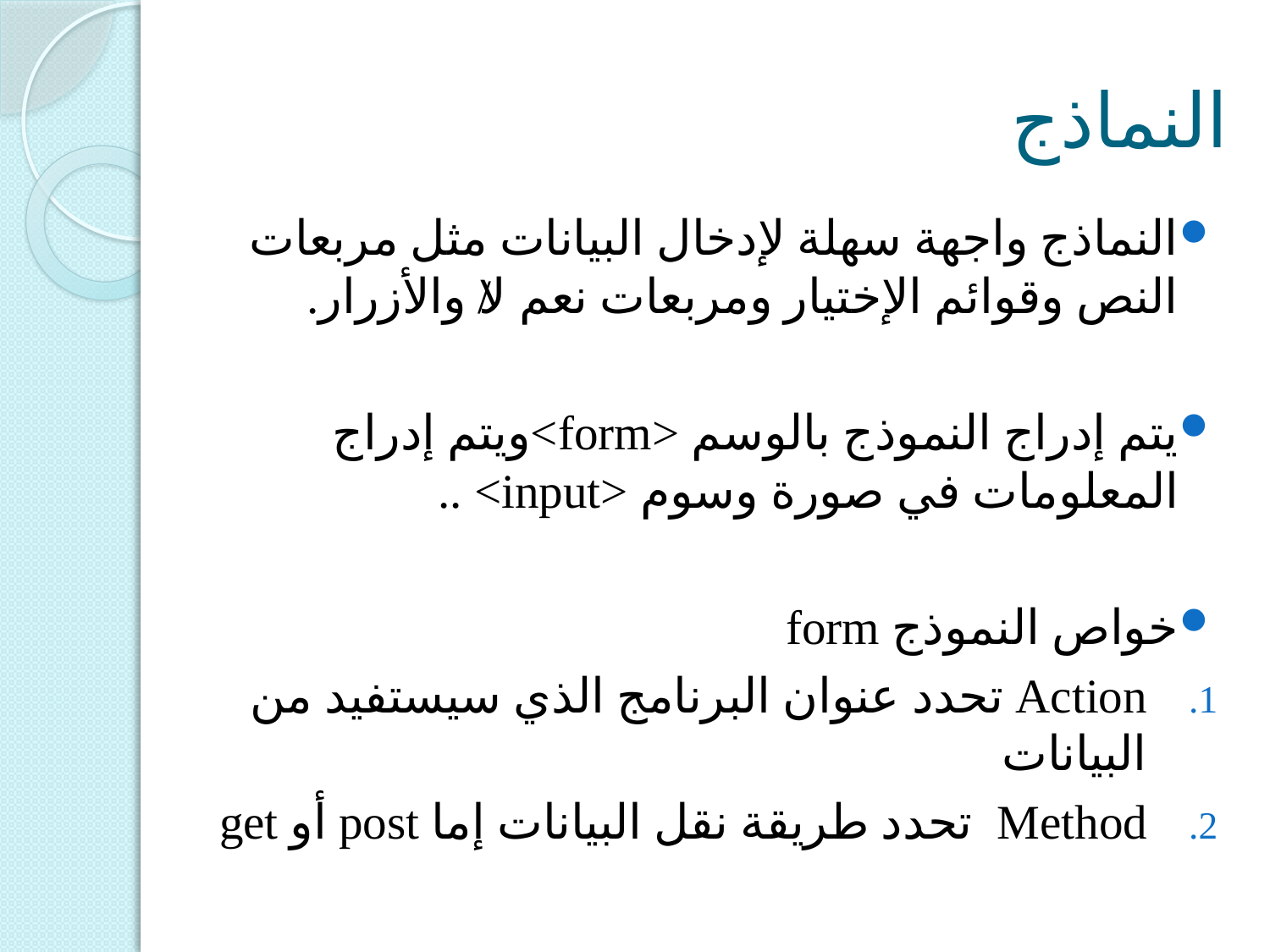

# النماذج
النماذج واجهة سهلة لإدخال البيانات مثل مربعات النص وقوائم الإختيار ومربعات نعم/لا والأزرار.

يتم إدراج النموذج بالوسم <form>ويتم إدراج المعلومات في صورة وسوم <input> ..

خواص النموذج form
Action تحدد عنوان البرنامج الذي سيستفيد من البيانات
Method  تحدد طريقة نقل البيانات إما post أو get